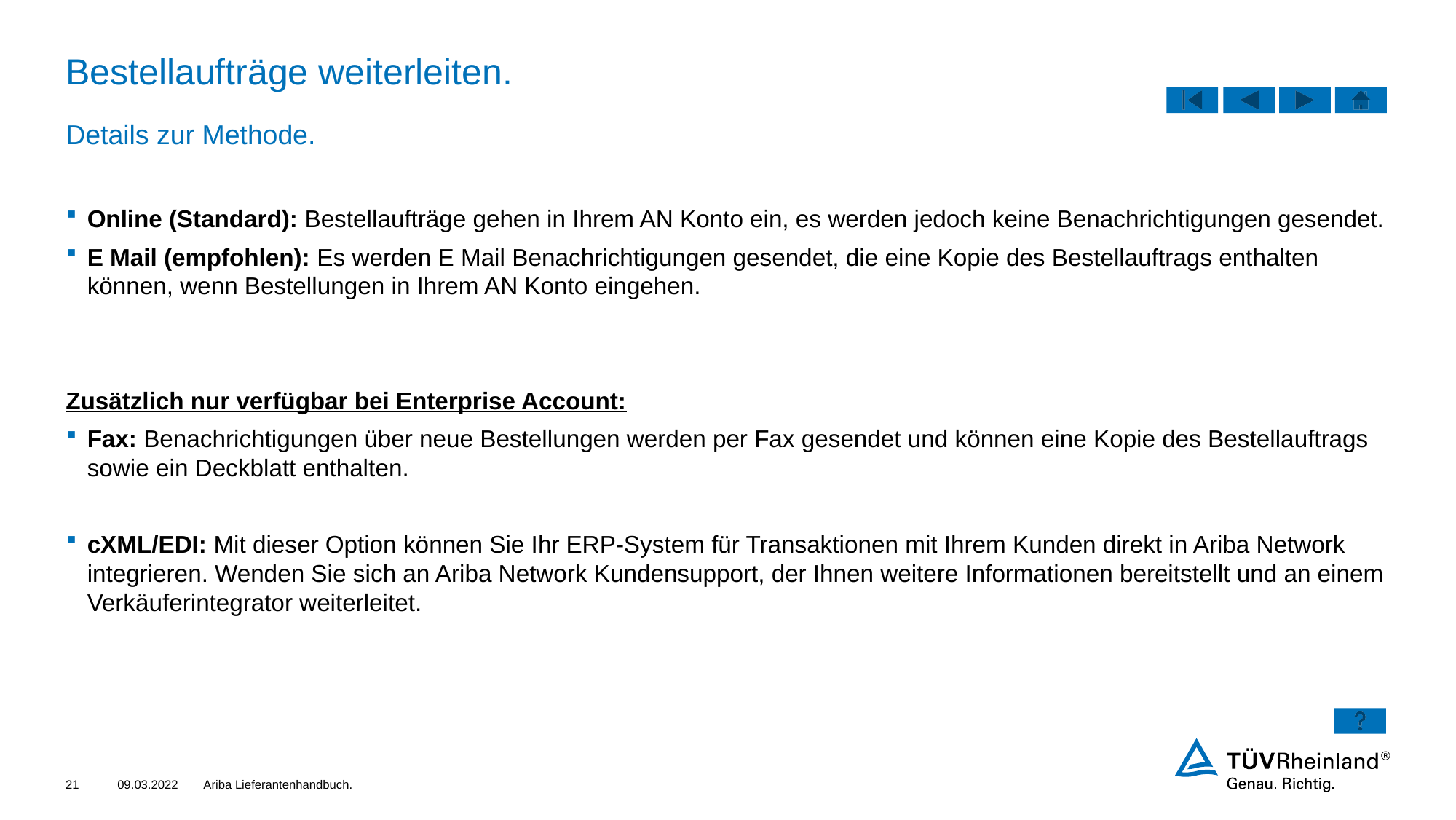

# Bestellaufträge weiterleiten.

Details zur Methode.
Online (Standard): Bestellaufträge gehen in Ihrem AN Konto ein, es werden jedoch keine Benachrichtigungen gesendet.
E Mail (empfohlen): Es werden E Mail Benachrichtigungen gesendet, die eine Kopie des Bestellauftrags enthalten können, wenn Bestellungen in Ihrem AN Konto eingehen.

Zusätzlich nur verfügbar bei Enterprise Account:
Fax: Benachrichtigungen über neue Bestellungen werden per Fax gesendet und können eine Kopie des Bestellauftrags sowie ein Deckblatt enthalten.

cXML/EDI: Mit dieser Option können Sie Ihr ERP-System für Transaktionen mit Ihrem Kunden direkt in Ariba Network integrieren. Wenden Sie sich an Ariba Network Kundensupport, der Ihnen weitere Informationen bereitstellt und an einem Verkäuferintegrator weiterleitet.

21
09.03.2022
Ariba Lieferantenhandbuch.